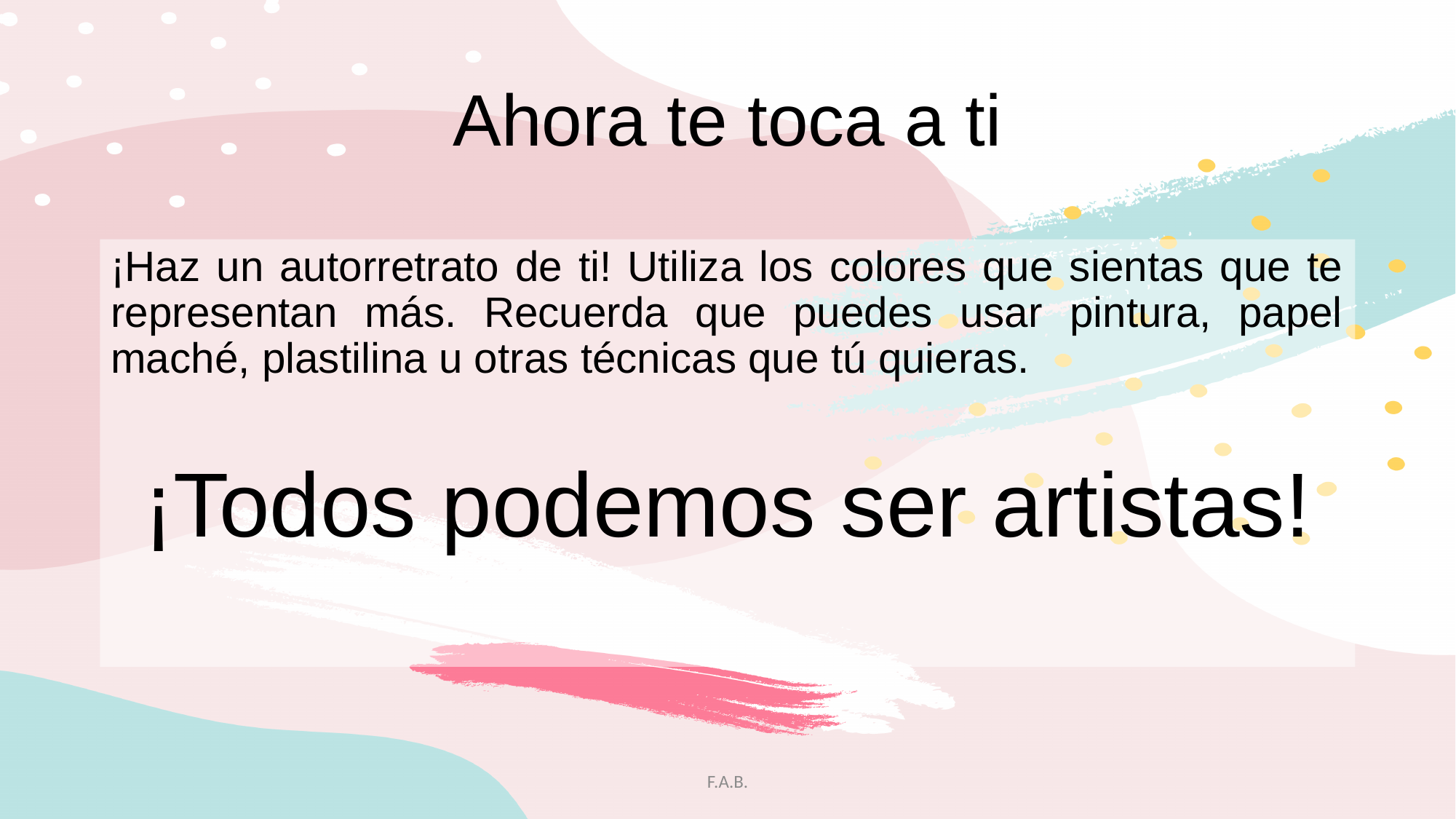

# Ahora te toca a ti
¡Haz un autorretrato de ti! Utiliza los colores que sientas que te representan más. Recuerda que puedes usar pintura, papel maché, plastilina u otras técnicas que tú quieras.

¡Todos podemos ser artistas!
F.A.B.